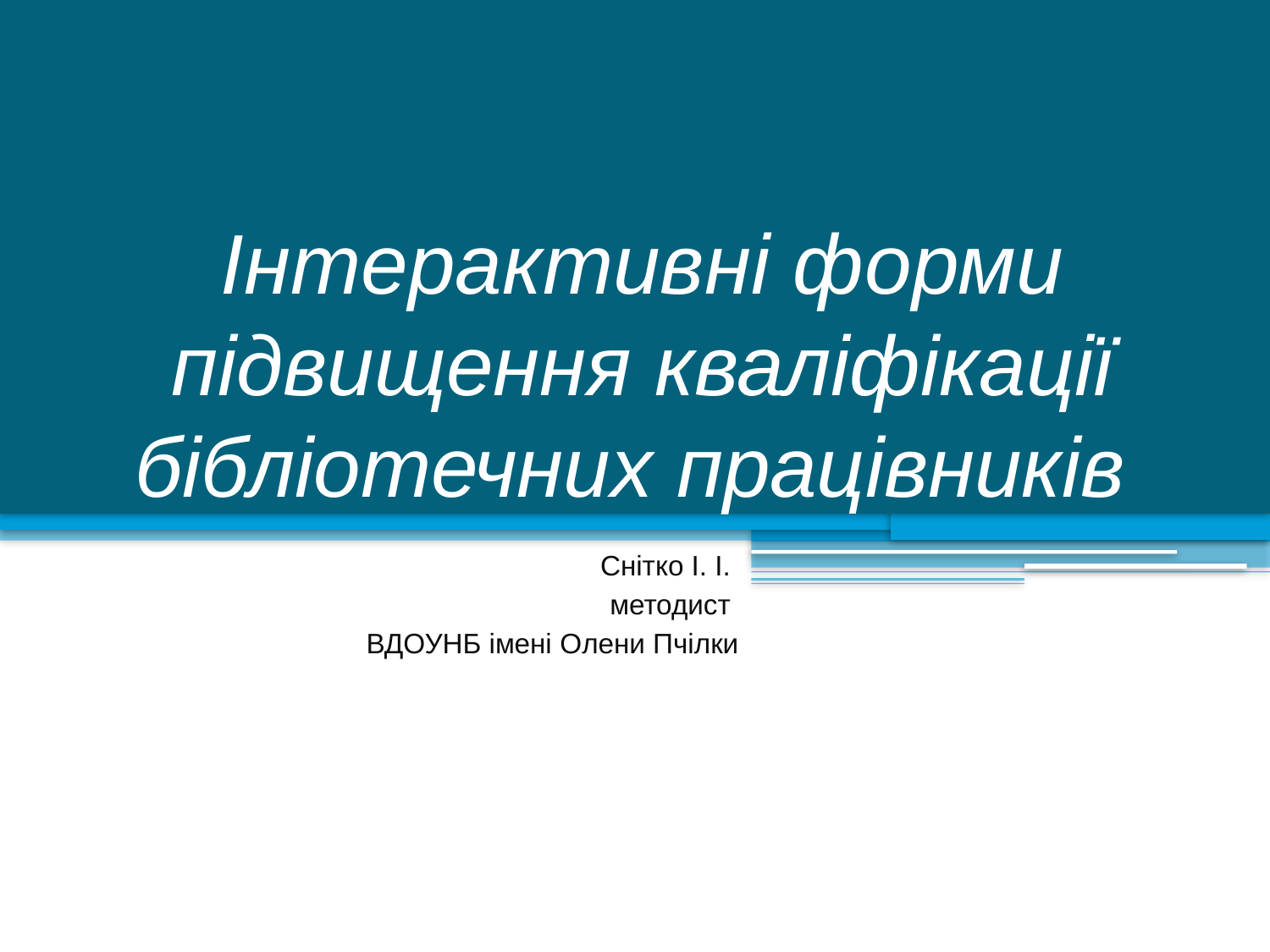

# Інтерактивні форми підвищення кваліфікації бібліотечних працівників
Снітко І. І.
методист
ВДОУНБ імені Олени Пчілки